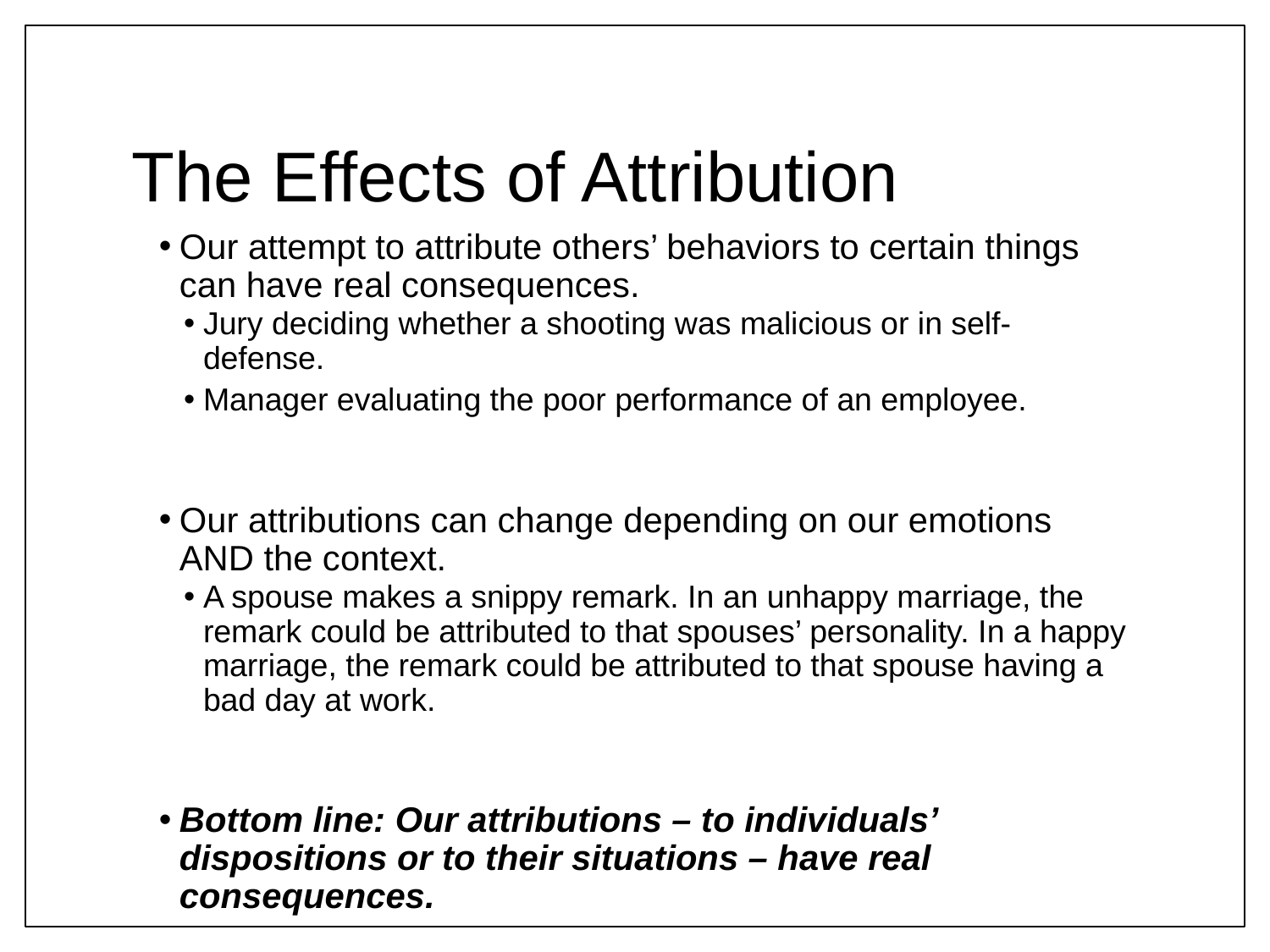

# The Effects of Attribution
Our attempt to attribute others’ behaviors to certain things can have real consequences.
Jury deciding whether a shooting was malicious or in self-defense.
Manager evaluating the poor performance of an employee.

Our attributions can change depending on our emotions AND the context.
A spouse makes a snippy remark. In an unhappy marriage, the remark could be attributed to that spouses’ personality. In a happy marriage, the remark could be attributed to that spouse having a bad day at work.

Bottom line: Our attributions – to individuals’ dispositions or to their situations – have real consequences.